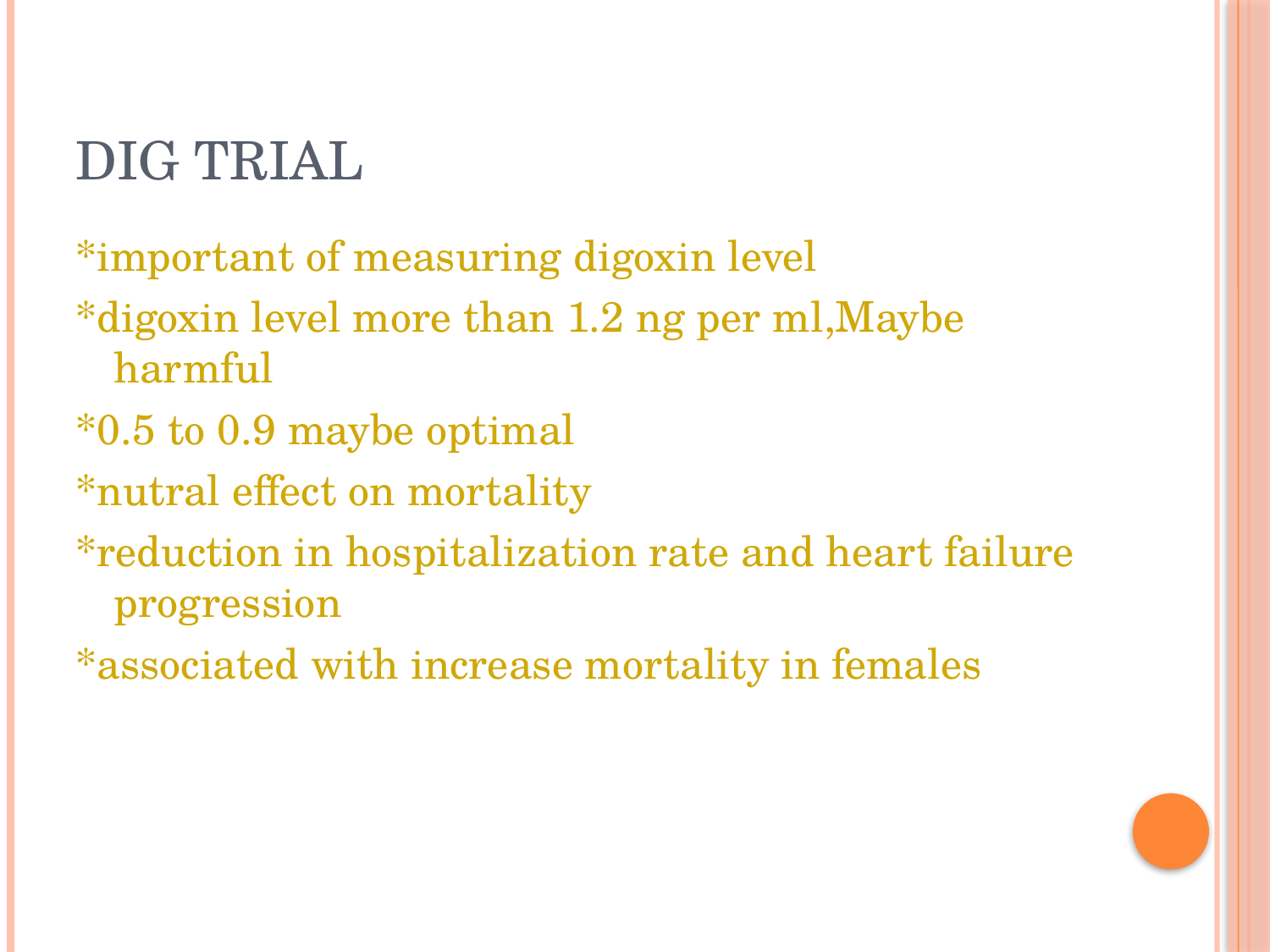

# Dig trial
*important of measuring digoxin level
*digoxin level more than 1.2 ng per ml,Maybe harmful
*0.5 to 0.9 maybe optimal
*nutral effect on mortality
*reduction in hospitalization rate and heart failure progression
*associated with increase mortality in females